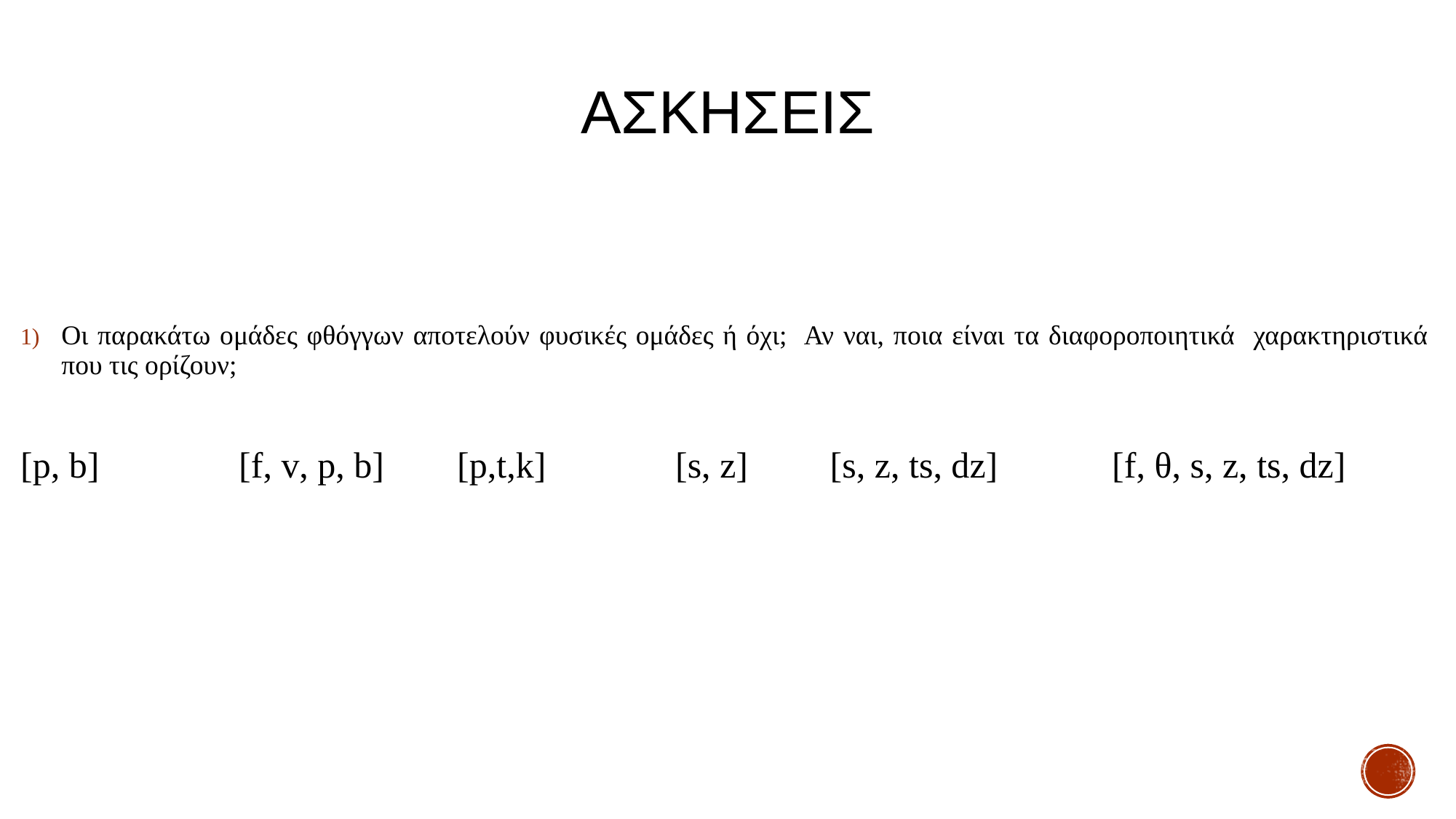

# ΑσκΗσεις

Οι παρακάτω ομάδες φθόγγων αποτελούν φυσικές ομάδες ή όχι;  Αν ναι, ποια είναι τα διαφοροποιητικά  χαρακτηριστικά που τις ορίζουν;

[p, b]		[f, v, p, b]	[p,t,k]		[s, z]	     [s, z, ts, dz]		[f, θ, s, z, ts, dz]